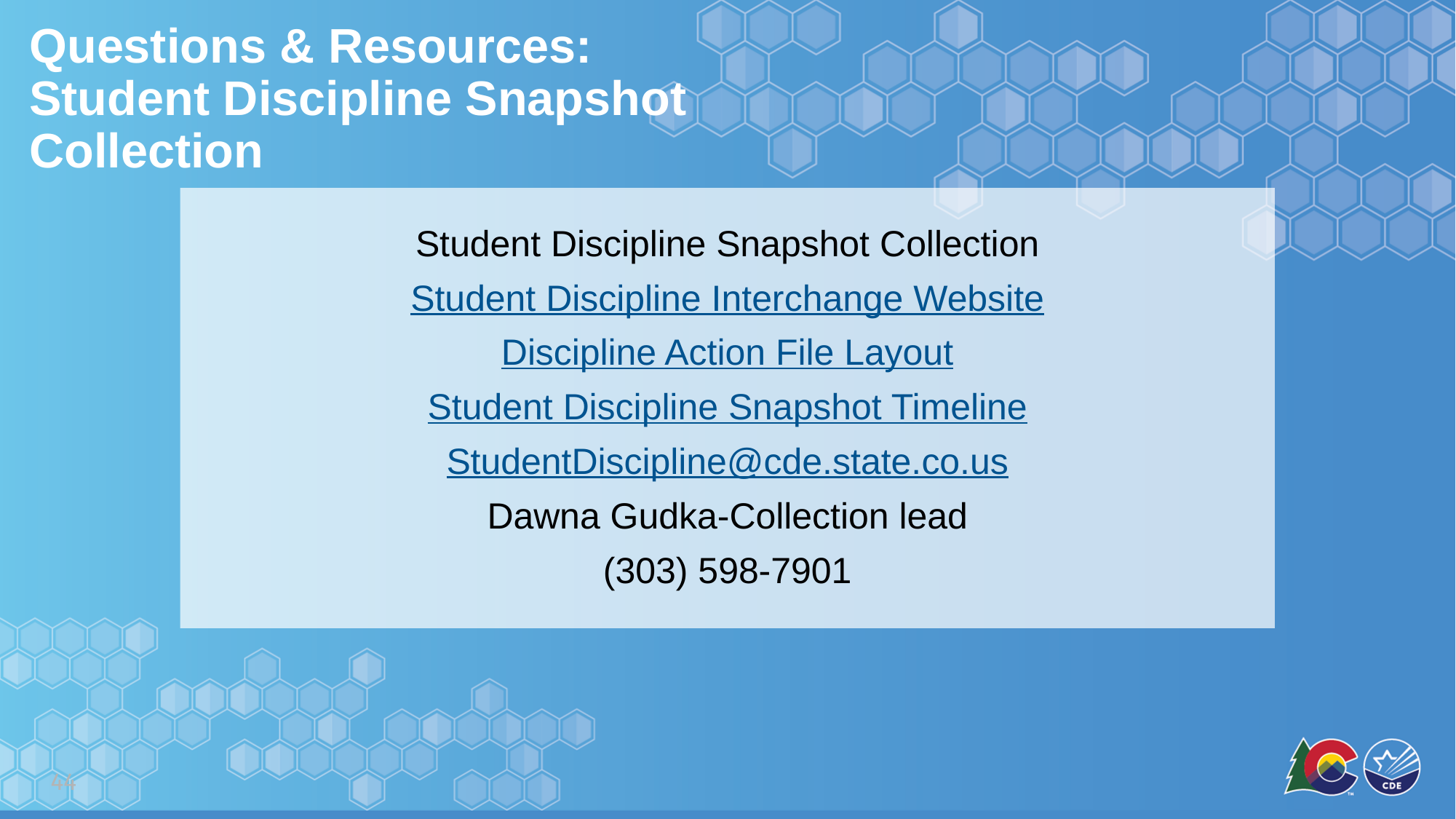

# Questions & Resources: Student Discipline Snapshot Collection
Student Discipline Snapshot Collection
Student Discipline Interchange Website
Discipline Action File Layout
Student Discipline Snapshot Timeline
StudentDiscipline@cde.state.co.us
Dawna Gudka-Collection lead
(303) 598-7901
44